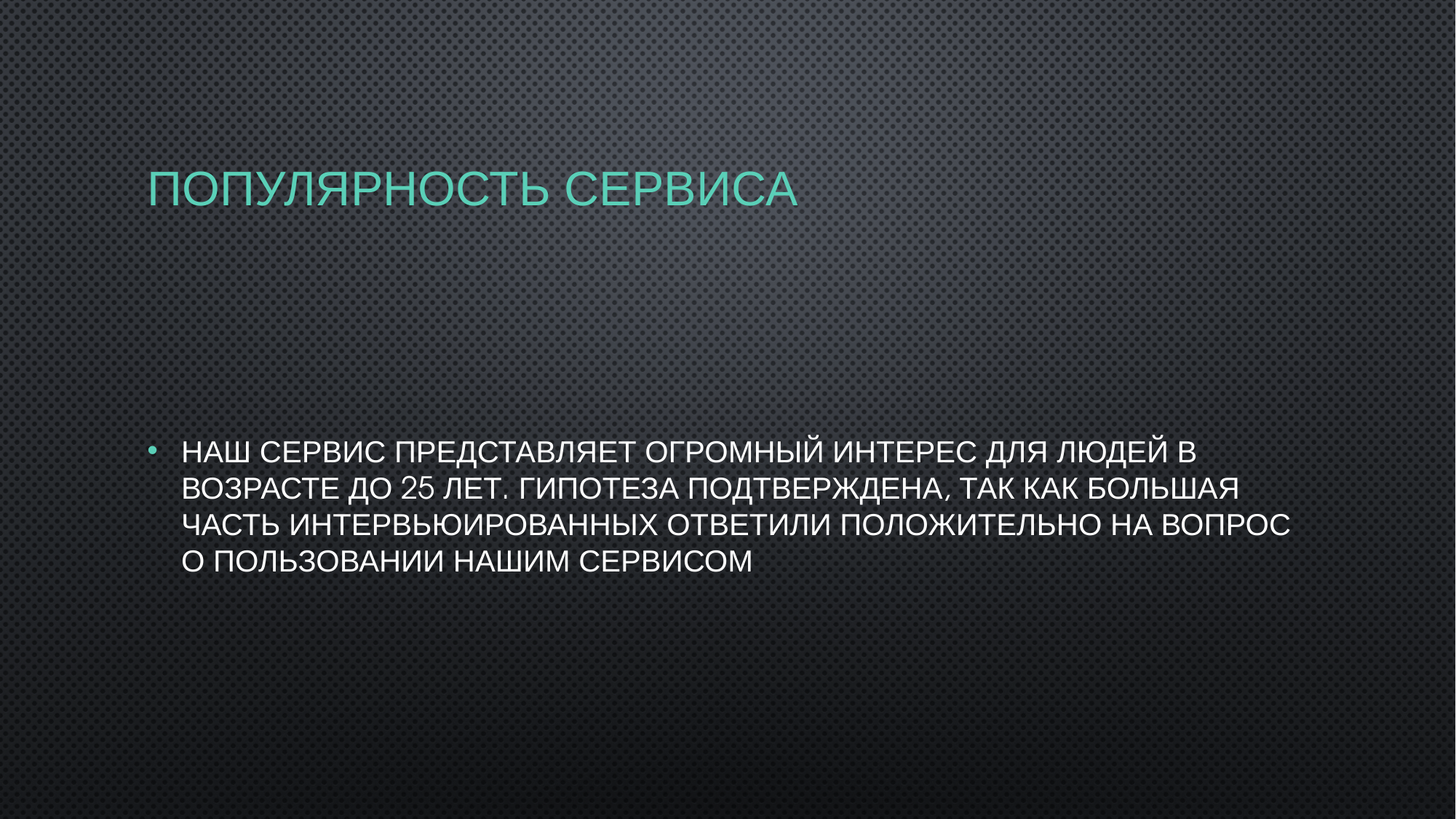

# Популярность сервиса
Наш сервис представляет огромный интерес для людей в возрасте до 25 лет. Гипотеза подтверждена, так как большая часть интервьюированных ответили положительно на вопрос о пользовании нашим сервисом